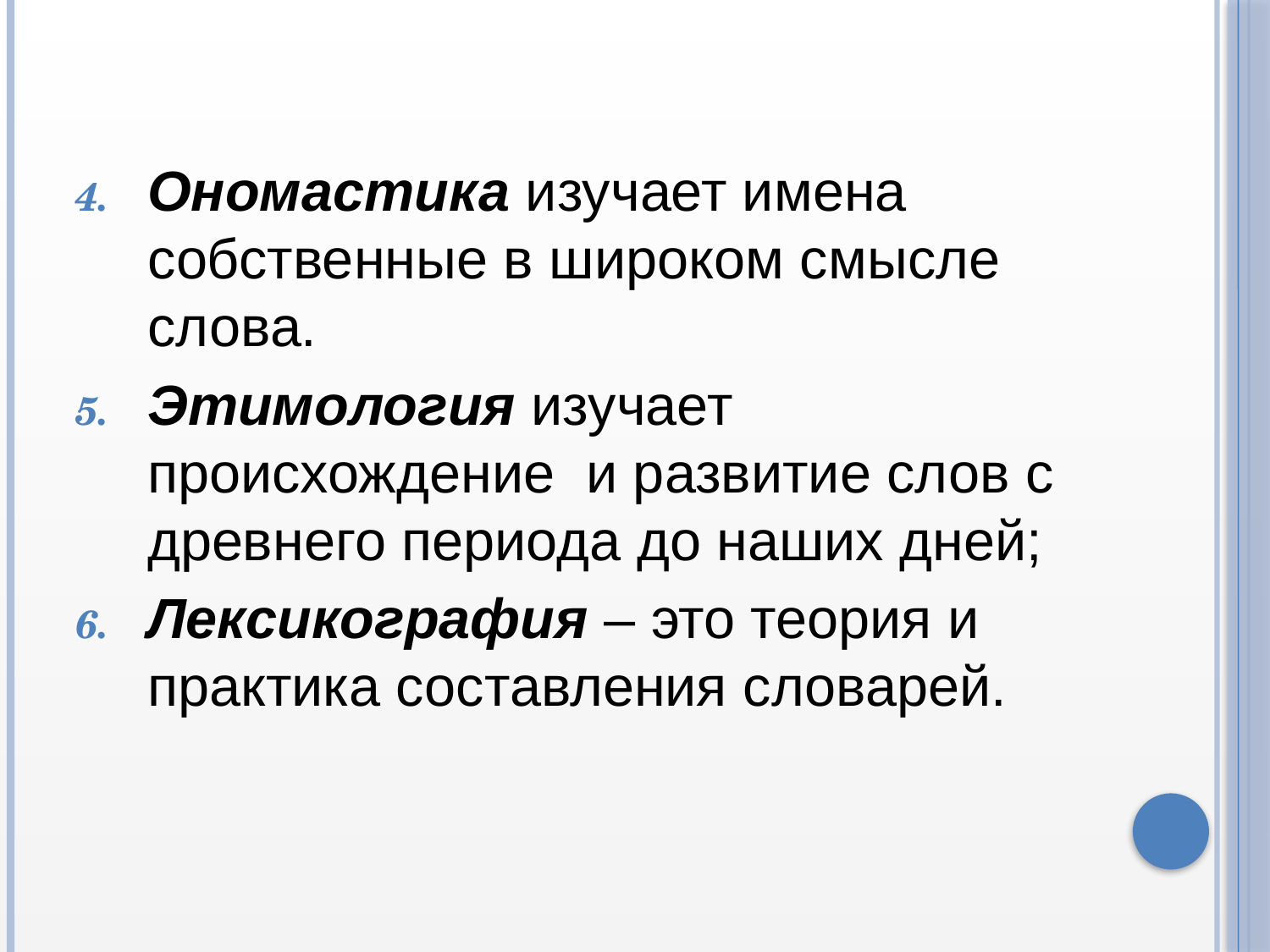

Ономастика изучает имена собственные в широком смысле слова.
Этимология изучает происхождение  и развитие слов с древнего периода до наших дней;
Лексикография – это теория и практика составления словарей.